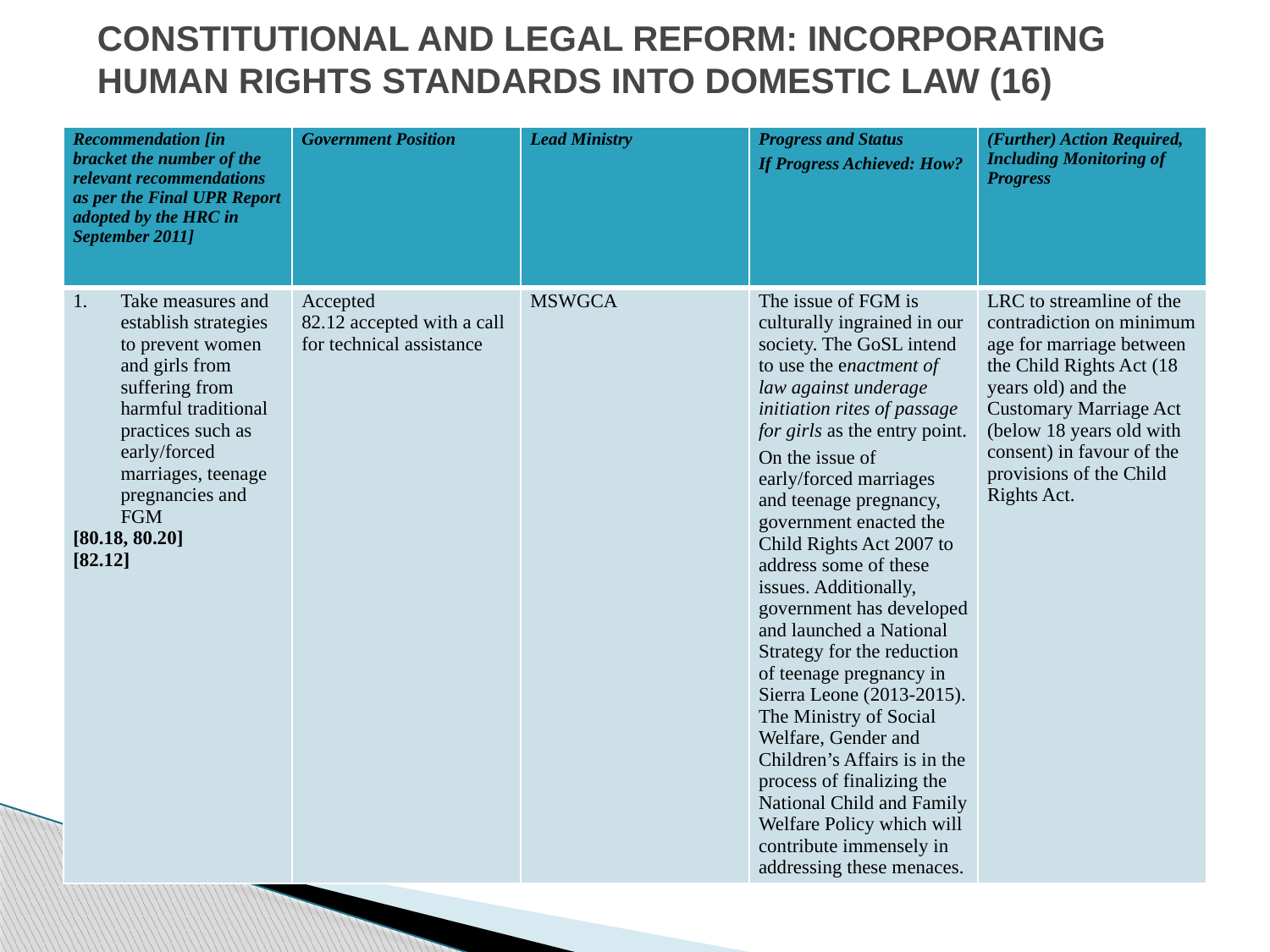

# CONSTITUTIONAL AND LEGAL REFORM: INCORPORATING HUMAN RIGHTS STANDARDS INTO DOMESTIC LAW (16)
| Recommendation [in bracket the number of the relevant recommendations as per the Final UPR Report adopted by the HRC in September 2011] | Government Position | Lead Ministry | Progress and Status If Progress Achieved: How? | (Further) Action Required, Including Monitoring of Progress |
| --- | --- | --- | --- | --- |
| Take measures and establish strategies to prevent women and girls from suffering from harmful traditional practices such as early/forced marriages, teenage pregnancies and FGM [80.18, 80.20] [82.12] | Accepted 82.12 accepted with a call for technical assistance | MSWGCA | The issue of FGM is culturally ingrained in our society. The GoSL intend to use the enactment of law against underage initiation rites of passage for girls as the entry point. On the issue of early/forced marriages and teenage pregnancy, government enacted the Child Rights Act 2007 to address some of these issues. Additionally, government has developed and launched a National Strategy for the reduction of teenage pregnancy in Sierra Leone (2013-2015). The Ministry of Social Welfare, Gender and Children’s Affairs is in the process of finalizing the National Child and Family Welfare Policy which will contribute immensely in addressing these menaces. | LRC to streamline of the contradiction on minimum age for marriage between the Child Rights Act (18 years old) and the Customary Marriage Act (below 18 years old with consent) in favour of the provisions of the Child Rights Act. |